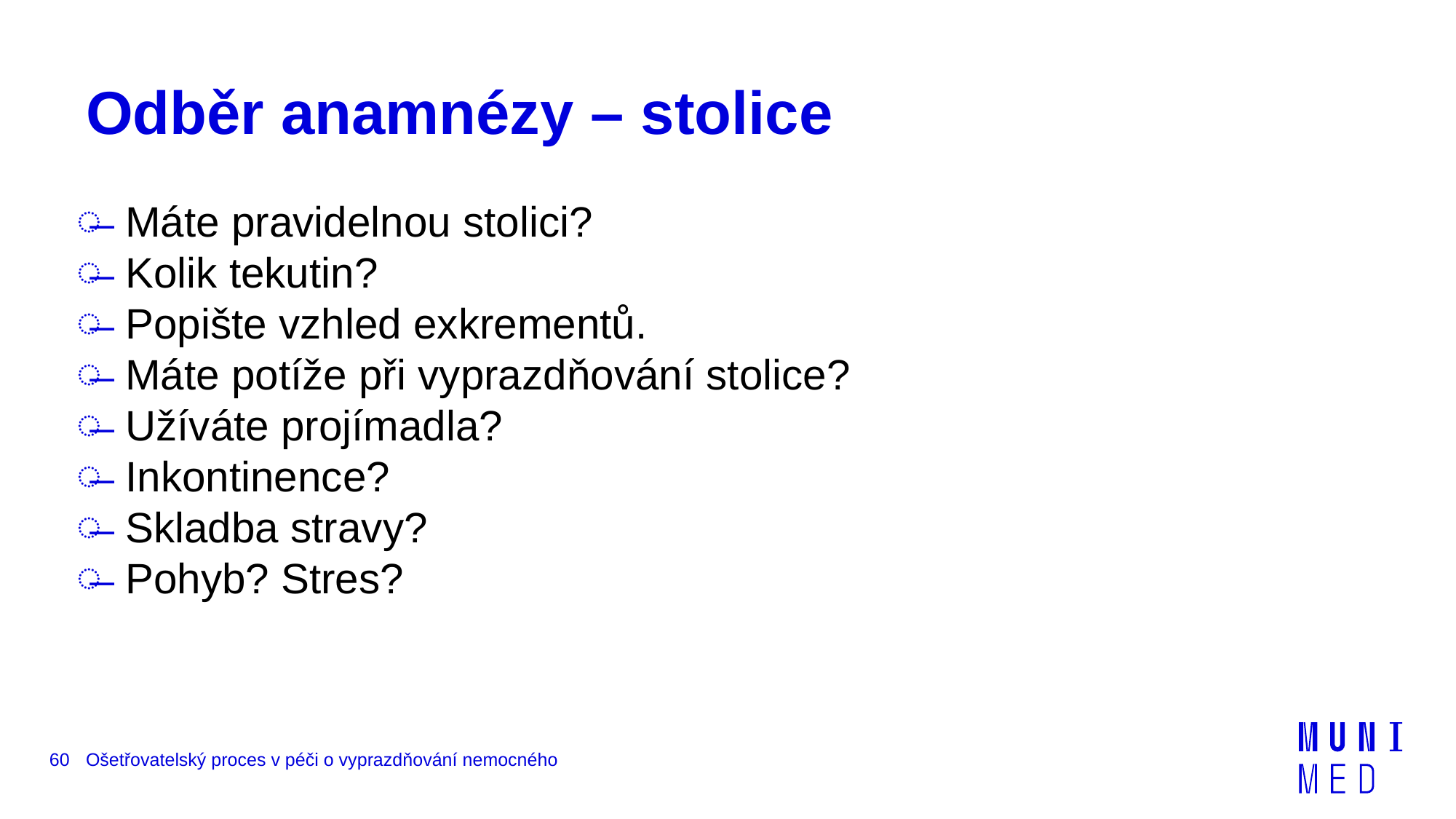

# Odběr anamnézy – stolice
  Máte pravidelnou stolici?
  Kolik tekutin?
  Popište vzhled exkrementů.
  Máte potíže při vyprazdňování stolice?
  Užíváte projímadla?
  Inkontinence?
  Skladba stravy?
  Pohyb? Stres?

60
Ošetřovatelský proces v péči o vyprazdňování nemocného